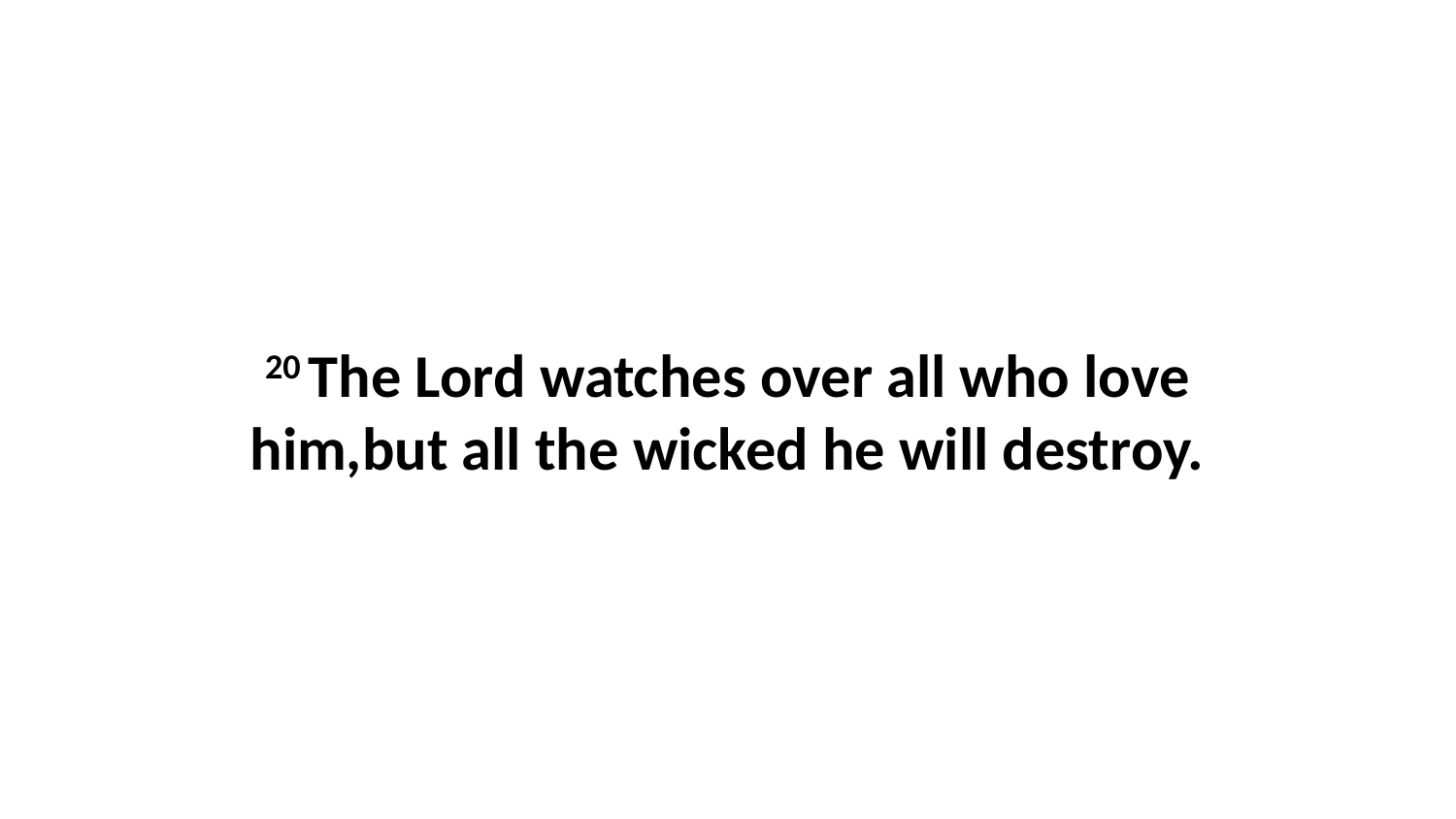

20 The Lord watches over all who love him,but all the wicked he will destroy.